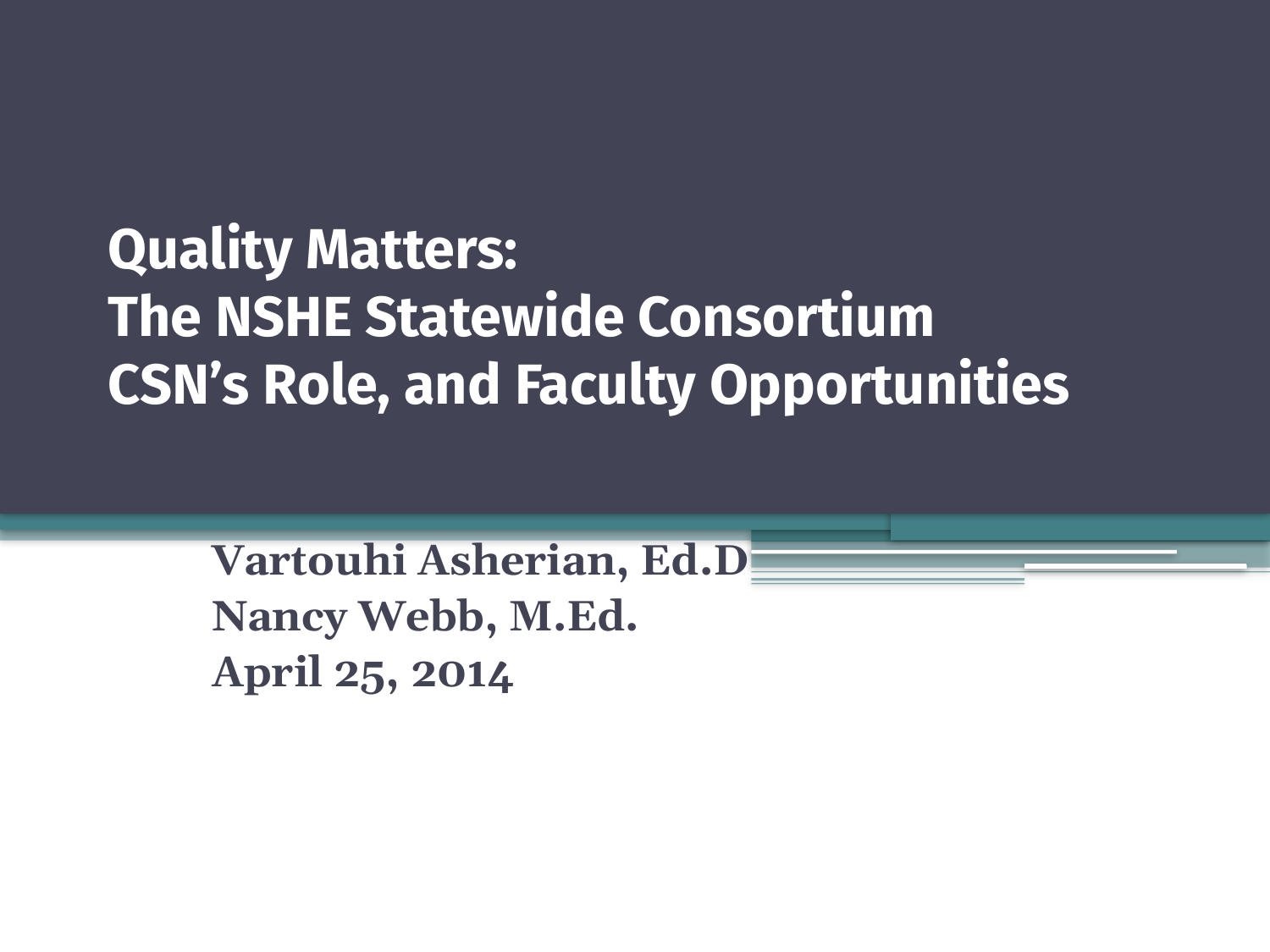

# Quality Matters: The NSHE Statewide Consortium CSN’s Role, and Faculty Opportunities
Vartouhi Asherian, Ed.D
Nancy Webb, M.Ed.
April 25, 2014